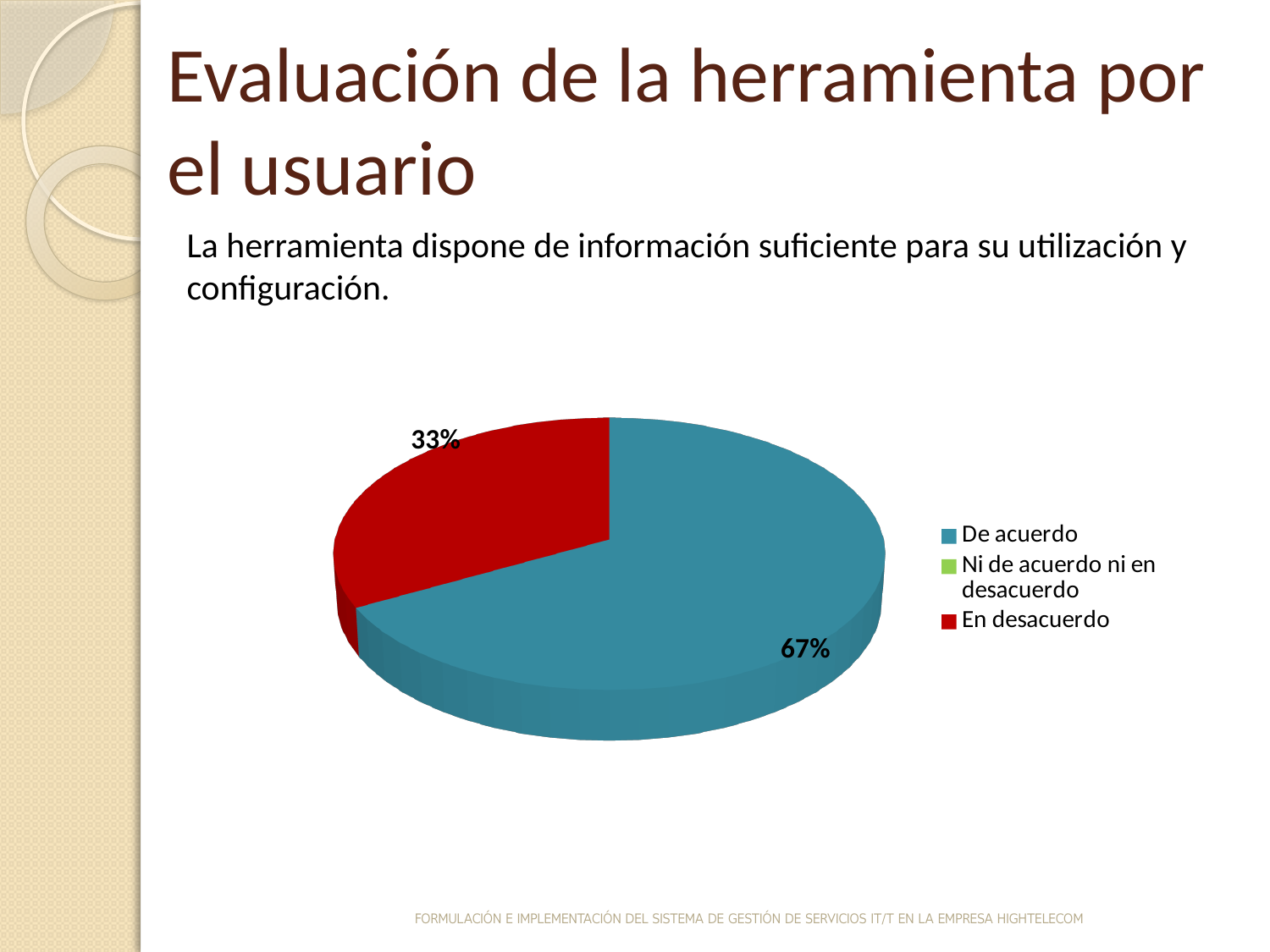

# Evaluación de la herramienta por el usuario
La herramienta dispone de información suficiente para su utilización y configuración.

[unsupported chart]

[unsupported chart]

FORMULACIÓN E IMPLEMENTACIÓN DEL SISTEMA DE GESTIÓN DE SERVICIOS IT/T EN LA EMPRESA HIGHTELECOM